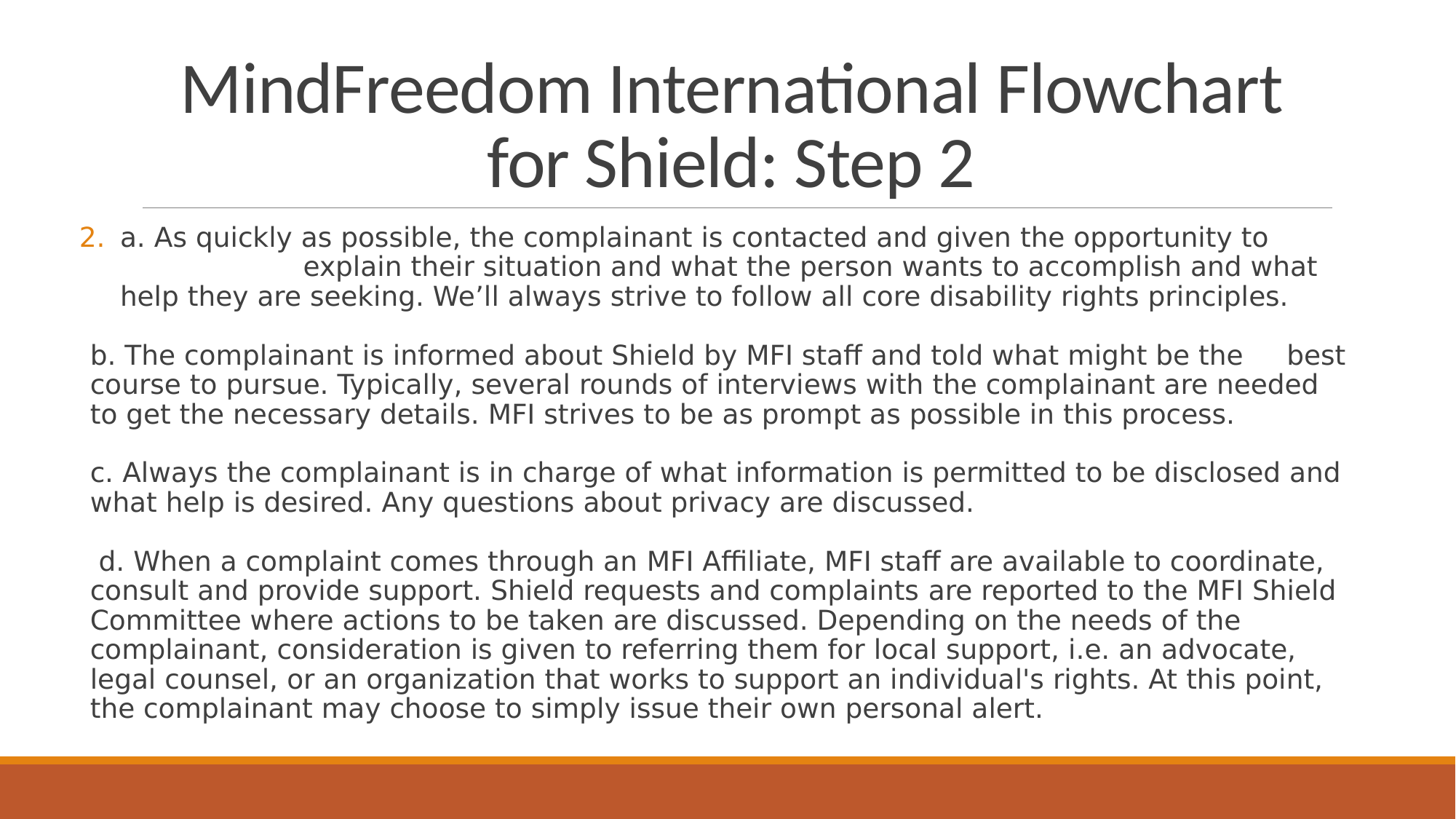

# MindFreedom International Flowchart for Shield: Step 2
a. As quickly as possible, the complainant is contacted and given the opportunity to                               explain their situation and what the person wants to accomplish and what help they are seeking. We’ll always strive to follow all core disability rights principles.

b. The complainant is informed about Shield by MFI staff and told what might be the     best course to pursue. Typically, several rounds of interviews with the complainant are needed to get the necessary details. MFI strives to be as prompt as possible in this process.

c. Always the complainant is in charge of what information is permitted to be disclosed and what help is desired. Any questions about privacy are discussed.

 d. When a complaint comes through an ​MFI Affiliate​, MFI staff are available to coordinate, consult and provide support. Shield requests and complaints​ are reported to the MFI Shield Committee where actions to be taken are discussed. Depending on the needs of the complainant​, consideration is given to referring them for local support, i.e. an advocate, legal counsel, or an organization that works to support an individual's rights. At this point, the complainant may choose to simply issue their own personal alert.